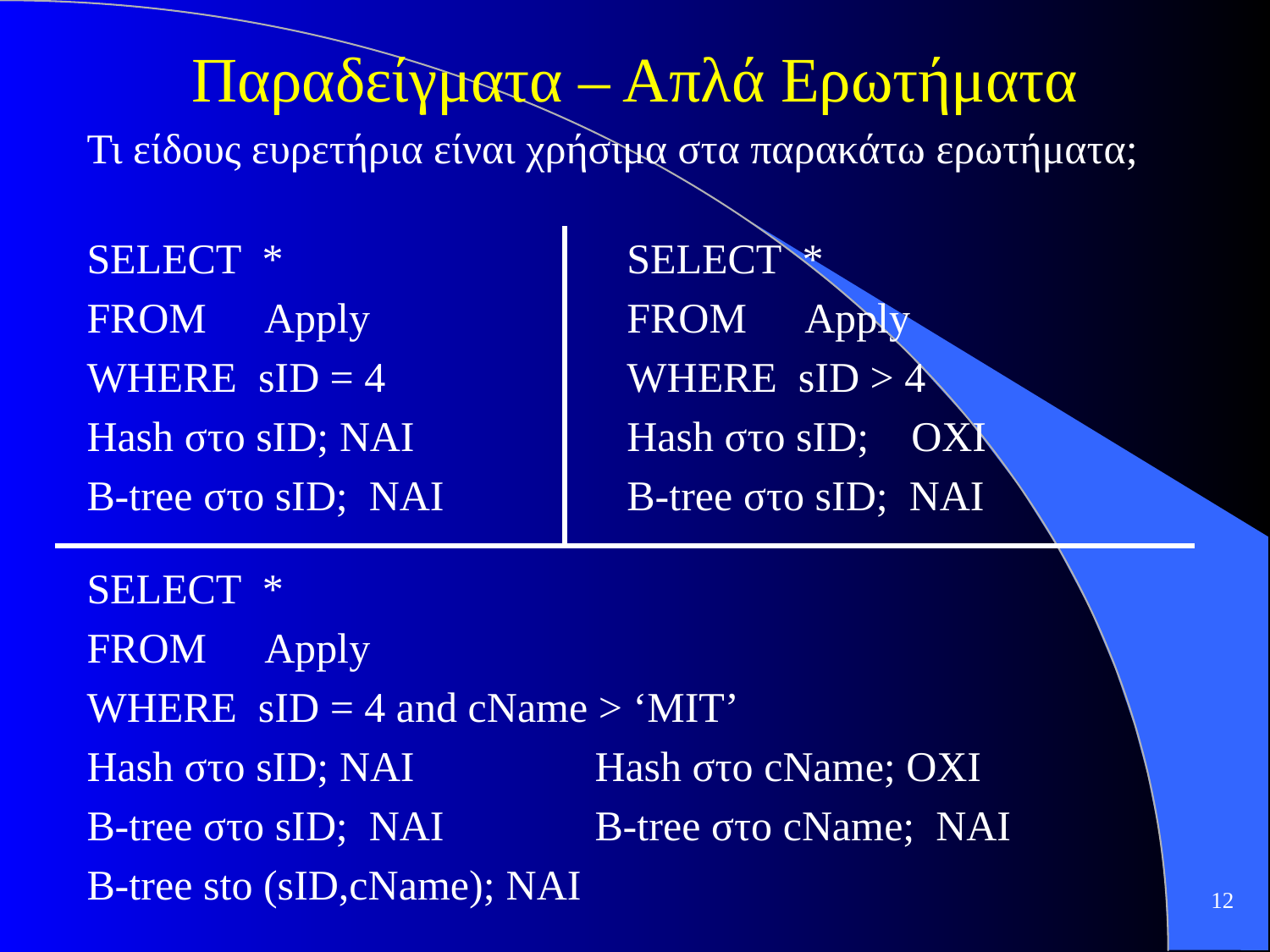

# Παραδείγματα – Απλά Ερωτήματα
Τι είδους ευρετήρια είναι χρήσιμα στα παρακάτω ερωτήματα;
SELECT  *
FROM	     Apply
WHERE  sID = 4
Hash στο sID; ΝΑΙ
B-tree στο sID;  NAI
SELECT  *
FROM	     Apply
WHERE  sID > 4
Hash στο sID;    OXI
B-tree στο sID;  NAI
SELECT  *
FROM	     Apply
WHERE  sID = 4 and cName > ‘MIT’
Hash στο sID; ΝΑΙ		Hash στο cName; OXI
B-tree στο sID;  NAI		B-tree στο cName;  NAI
B-tree sto (sID,cName); ΝΑΙ